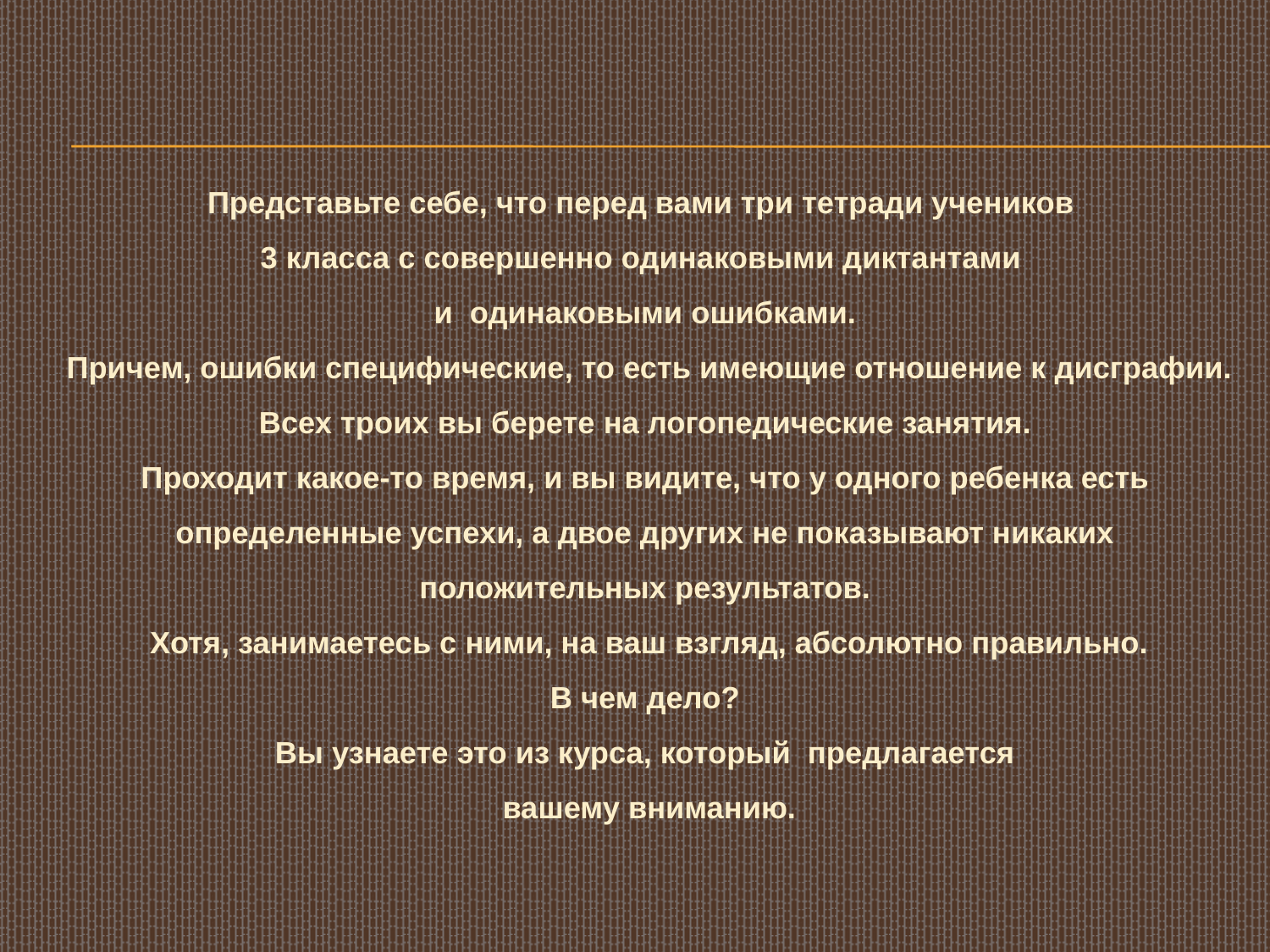

# Представьте себе, что перед вами три тетради учеников 3 класса с совершенно одинаковыми диктантами и  одинаковыми ошибками. Причем, ошибки специфические, то есть имеющие отношение к дисграфии. Всех троих вы берете на логопедические занятия. Проходит какое-то время, и вы видите, что у одного ребенка есть определенные успехи, а двое других не показывают никаких положительных результатов. Хотя, занимаетесь с ними, на ваш взгляд, абсолютно правильно. В чем дело? Вы узнаете это из курса, который  предлагается вашему вниманию.